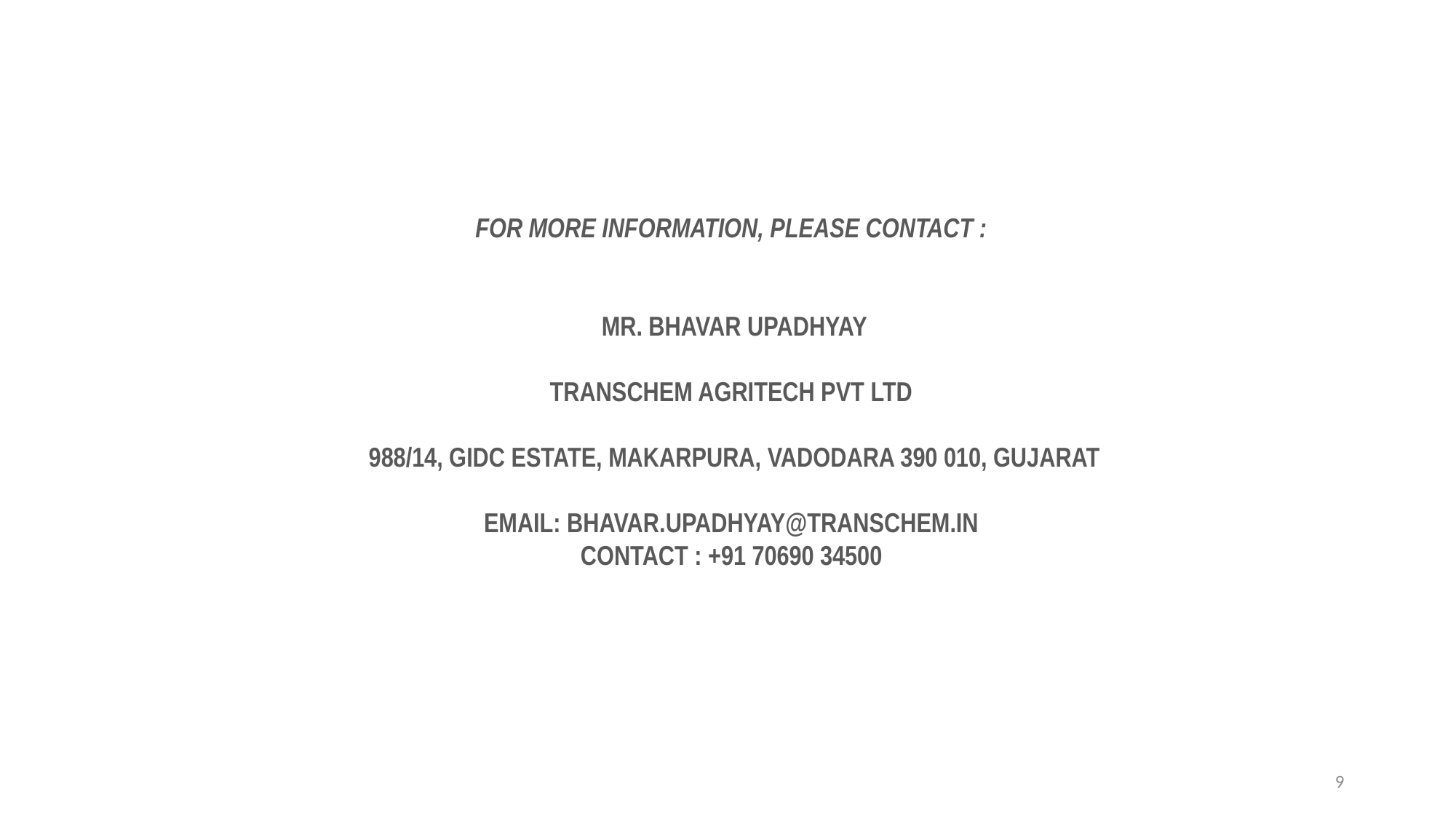

For more information, please contact :

Mr. bhavar upadhyay

Transchem agritech pvt ltd

988/14, gidc ESTATE, MAKARPURA, VADODARA 390 010, GUJARAT

EMAIL: bhavar.upadhyay@transchem.in
contact : +91 70690 34500
9